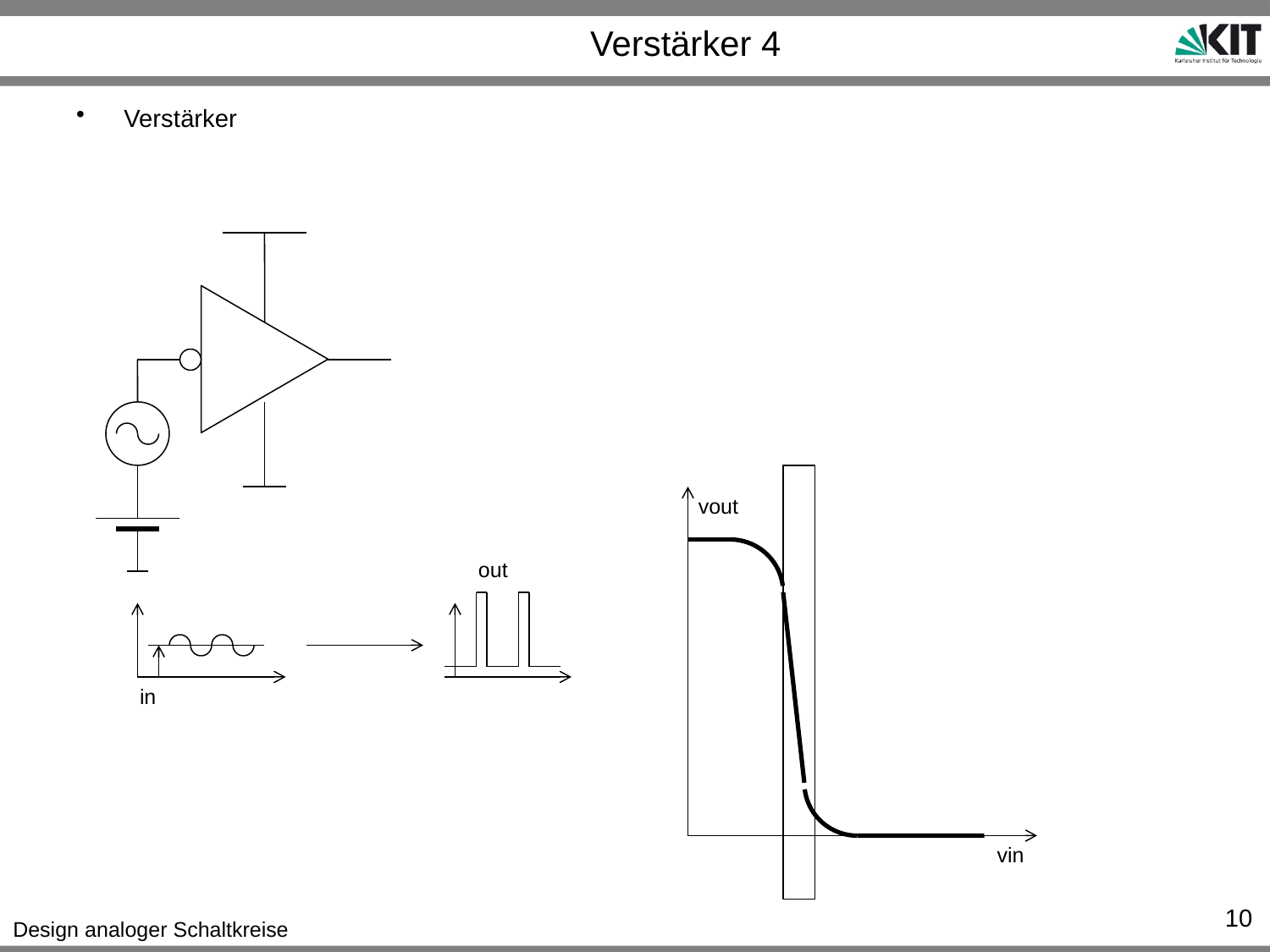

# Verstärker 4
Verstärker

vout

out

in

vin
10